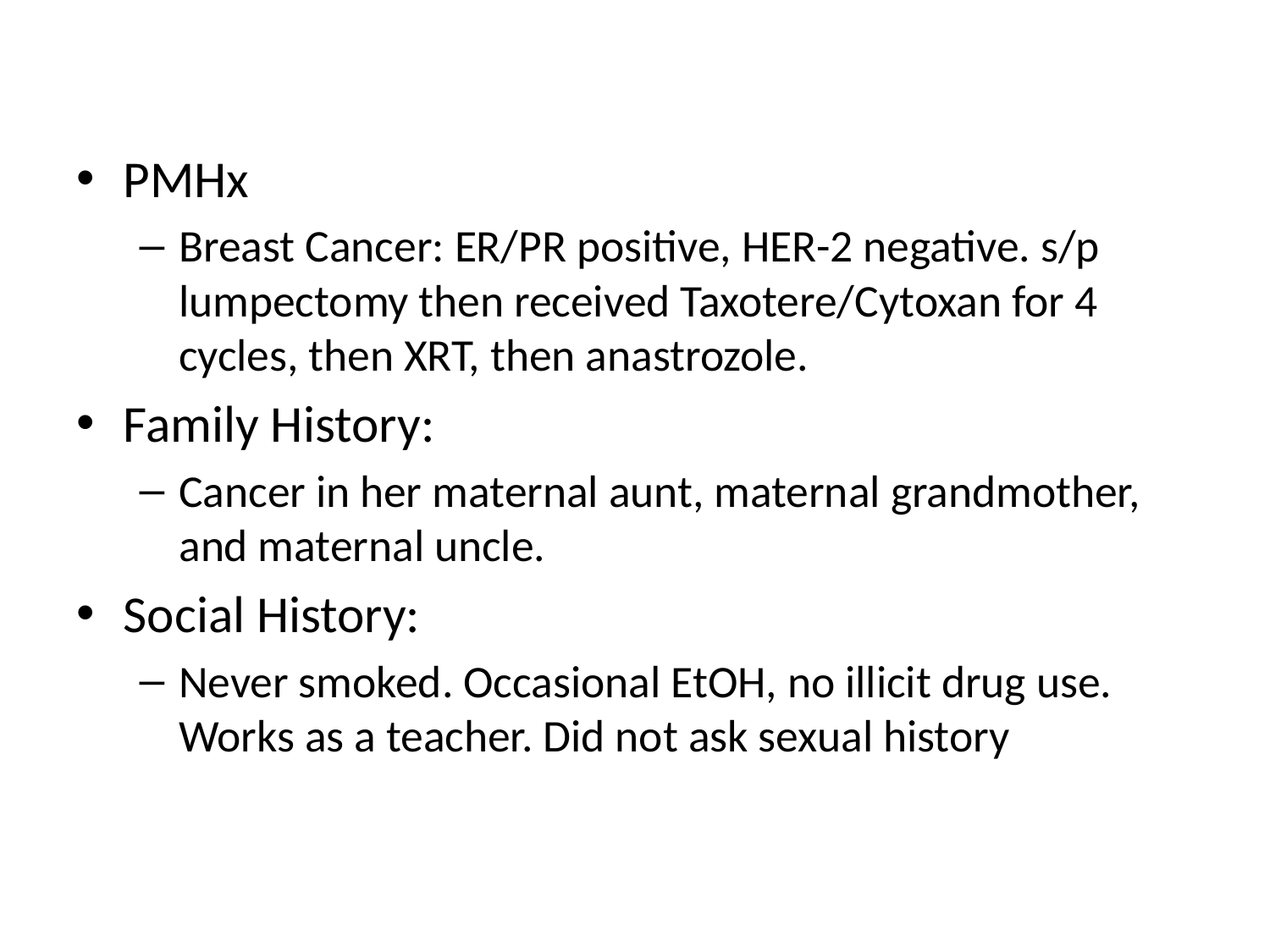

PMHx
Breast Cancer: ER/PR positive, HER-2 negative. s/p lumpectomy then received Taxotere/Cytoxan for 4 cycles, then XRT, then anastrozole.
Family History:
Cancer in her maternal aunt, maternal grandmother, and maternal uncle.
Social History:
Never smoked. Occasional EtOH, no illicit drug use. Works as a teacher. Did not ask sexual history